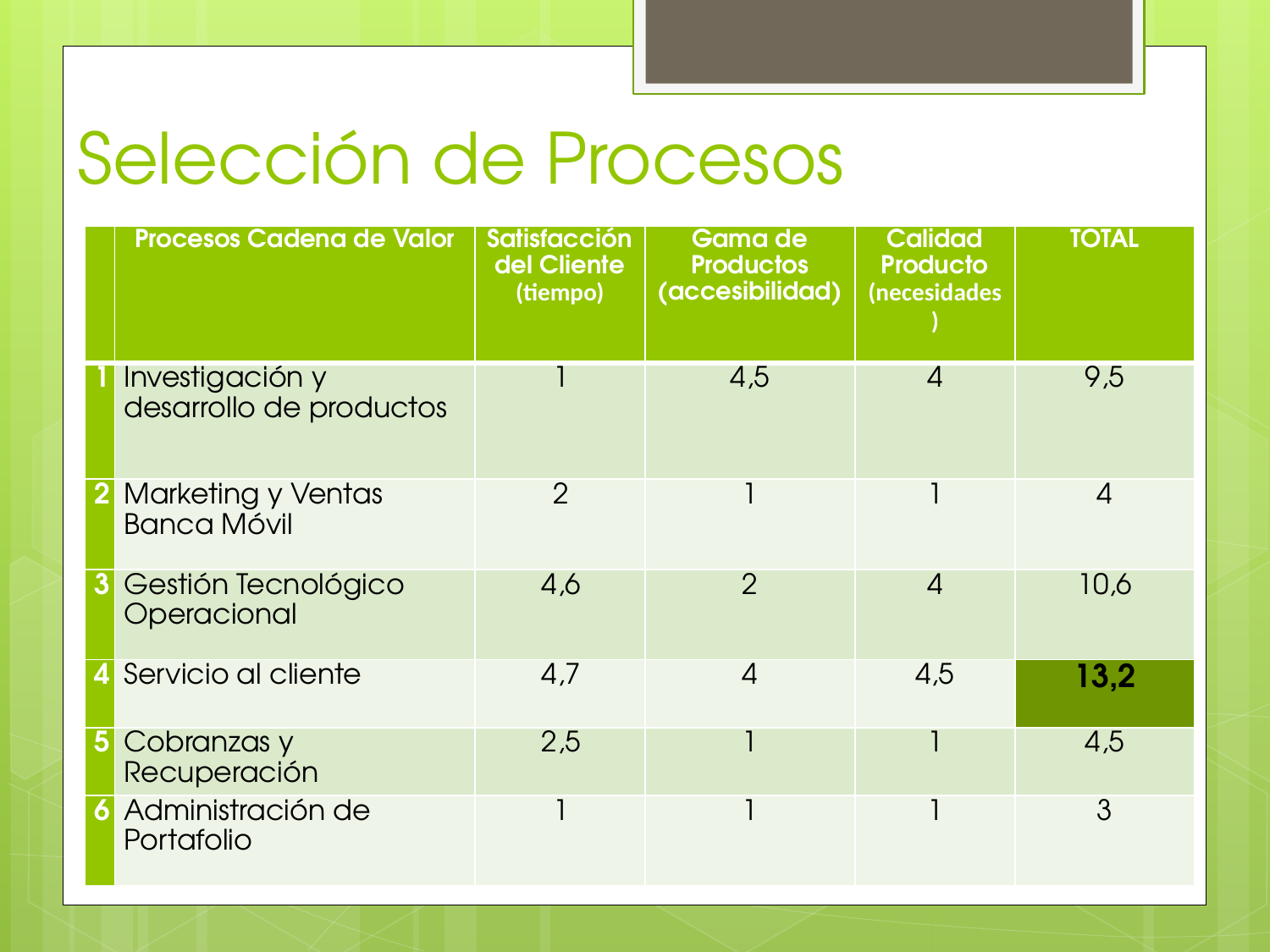

# Selección de Procesos
|  | Procesos Cadena de Valor | Satisfacción del Cliente (tiempo) | Gama de Productos (accesibilidad) | Calidad Producto (necesidades) | TOTAL |
| --- | --- | --- | --- | --- | --- |
| 1 | Investigación y desarrollo de productos | 1 | 4,5 | 4 | 9,5 |
| 2 | Marketing y Ventas Banca Móvil | 2 | 1 | 1 | 4 |
| 3 | Gestión Tecnológico Operacional | 4,6 | 2 | 4 | 10,6 |
| 4 | Servicio al cliente | 4,7 | 4 | 4,5 | 13,2 |
| 5 | Cobranzas y Recuperación | 2,5 | 1 | 1 | 4,5 |
| 6 | Administración de Portafolio | 1 | 1 | 1 | 3 |